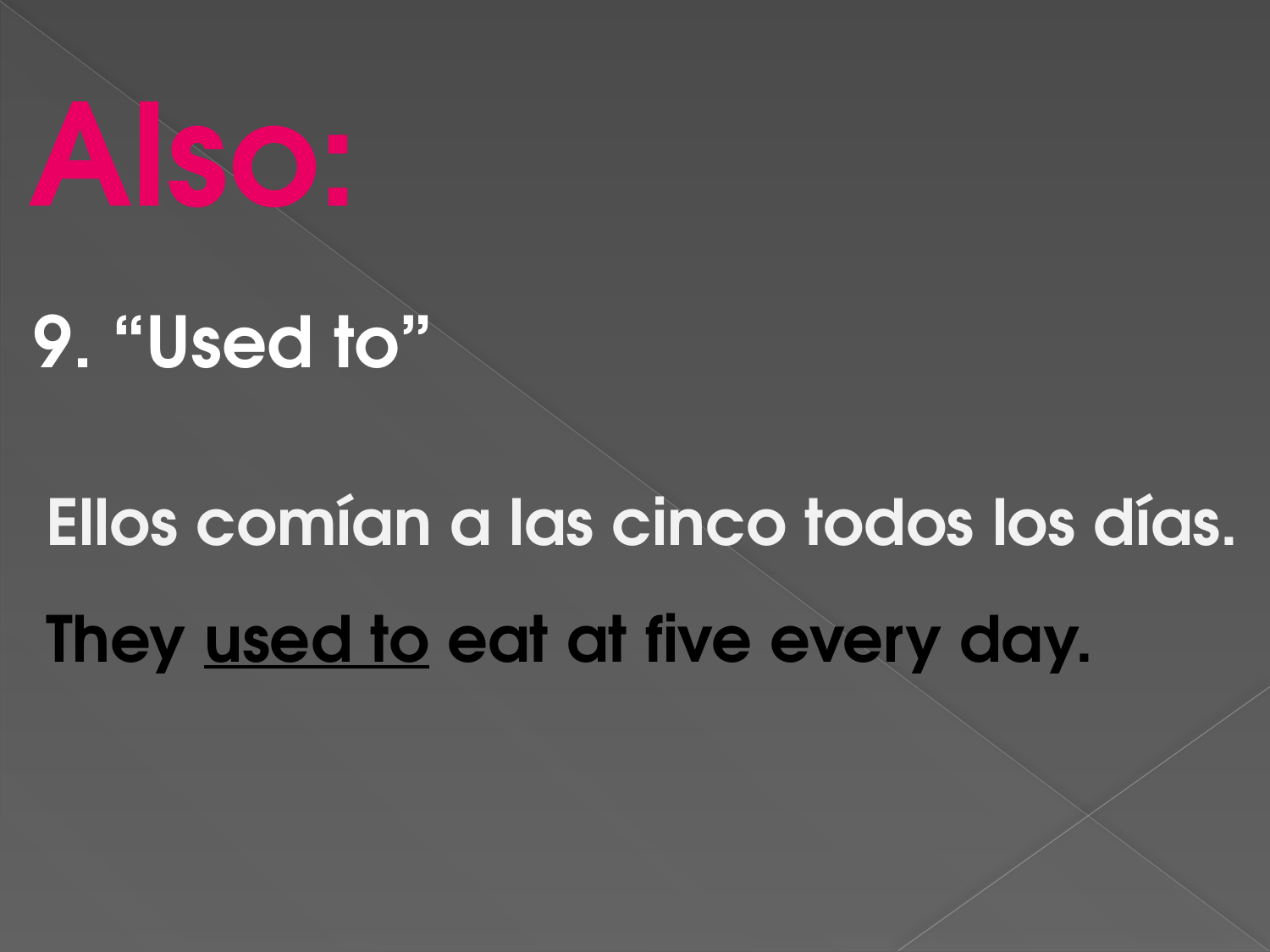

Also:
9. “Used to”
Ellos comían a las cinco todos los días.
They used to eat at five every day.